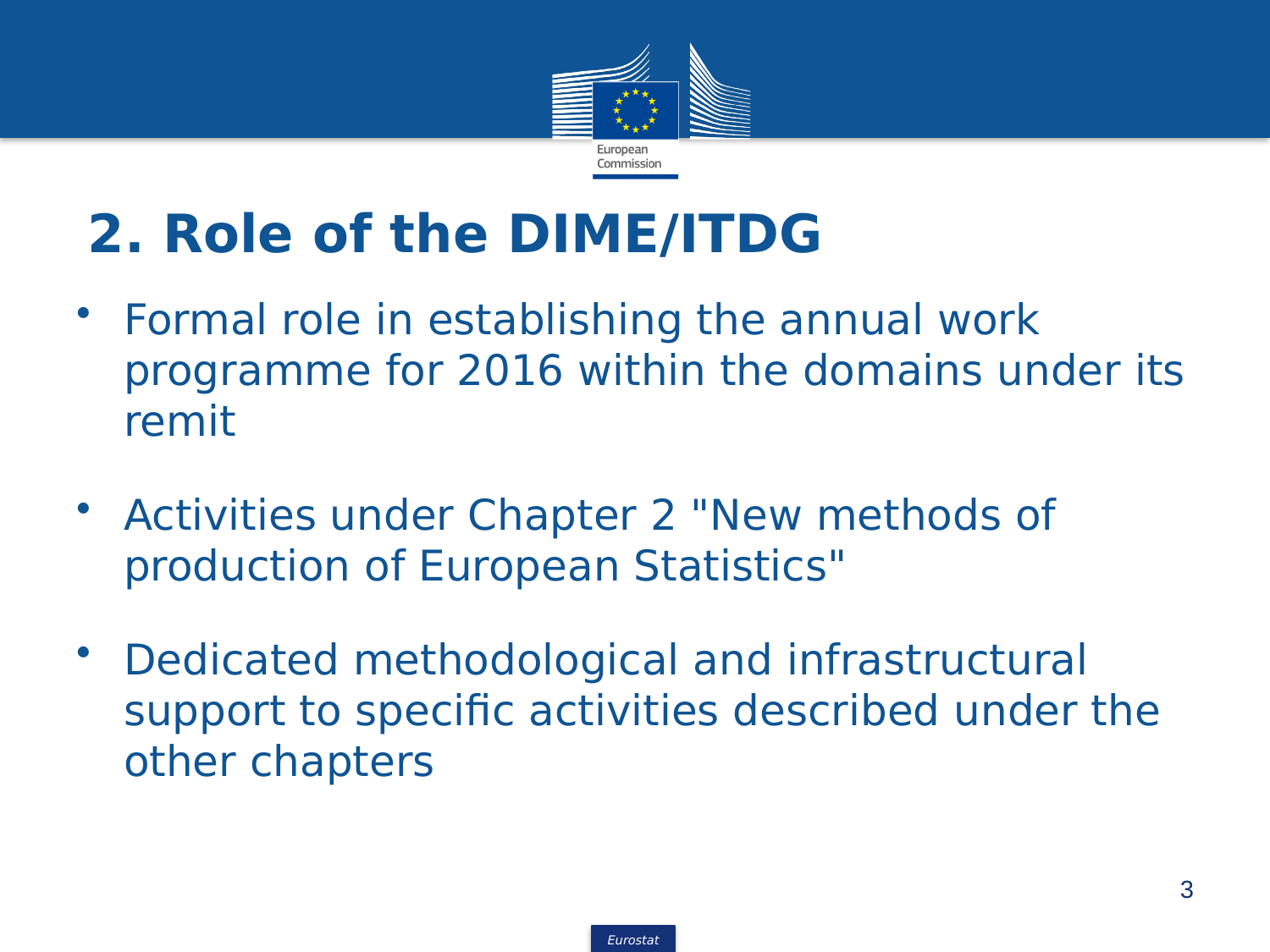

# 2. Role of the DIME/ITDG
Formal role in establishing the annual work programme for 2016 within the domains under its remit

Activities under Chapter 2 "New methods of production of European Statistics"

Dedicated methodological and infrastructural support to specific activities described under the other chapters
3